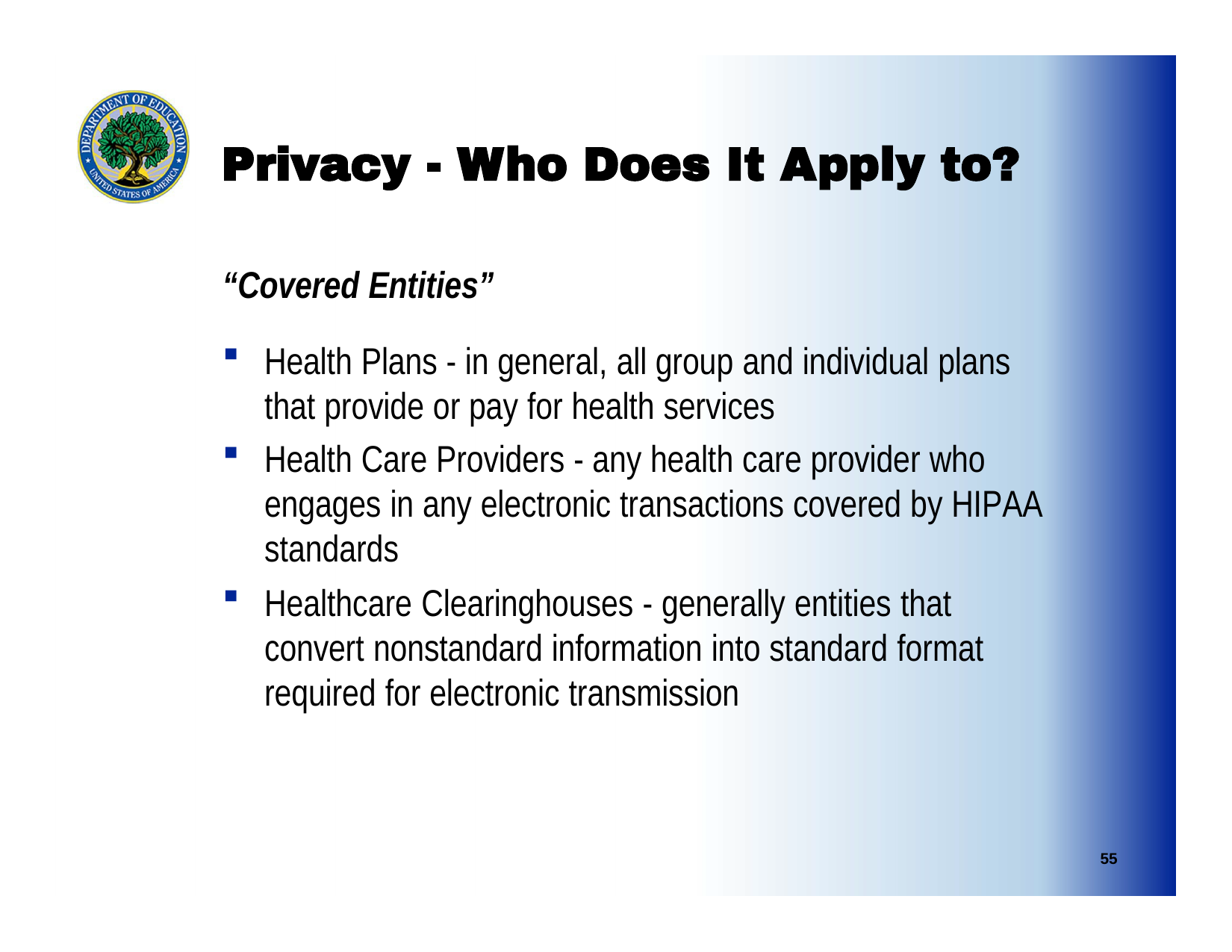

# Privacy - Who Does It Apply to?
“Covered Entities”
Health Plans - in general, all group and individual plans that provide or pay for health services
Health Care Providers - any health care provider who engages in any electronic transactions covered by HIPAA standards
Healthcare Clearinghouses - generally entities that convert nonstandard information into standard format required for electronic transmission
55